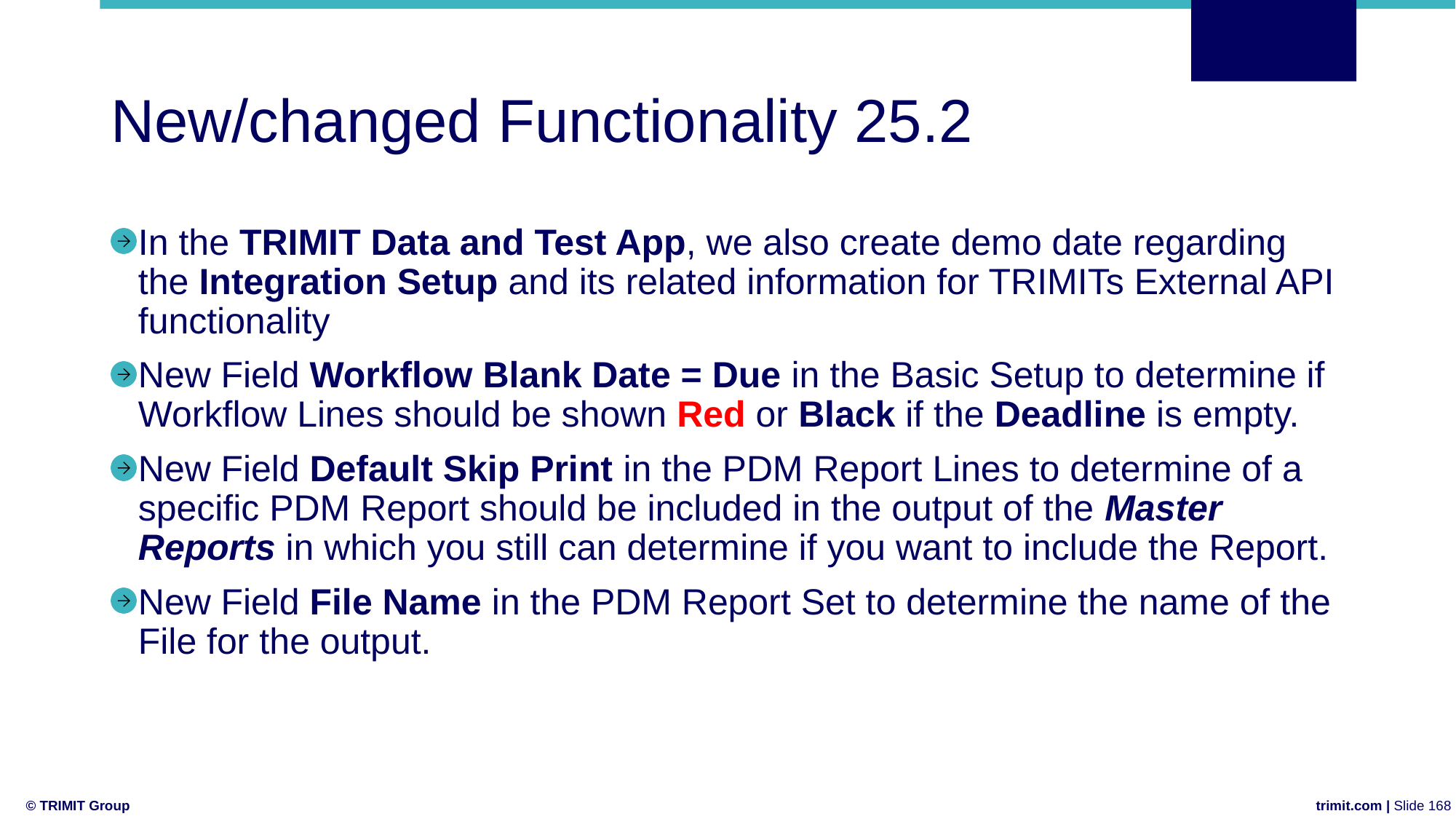

# New/changed Functionality 25.2
In the TRIMIT Data and Test App, we also create demo date regarding the Integration Setup and its related information for TRIMITs External API functionality
New Field Workflow Blank Date = Due in the Basic Setup to determine if Workflow Lines should be shown Red or Black if the Deadline is empty.
New Field Default Skip Print in the PDM Report Lines to determine of a specific PDM Report should be included in the output of the Master Reports in which you still can determine if you want to include the Report.
New Field File Name in the PDM Report Set to determine the name of the File for the output.